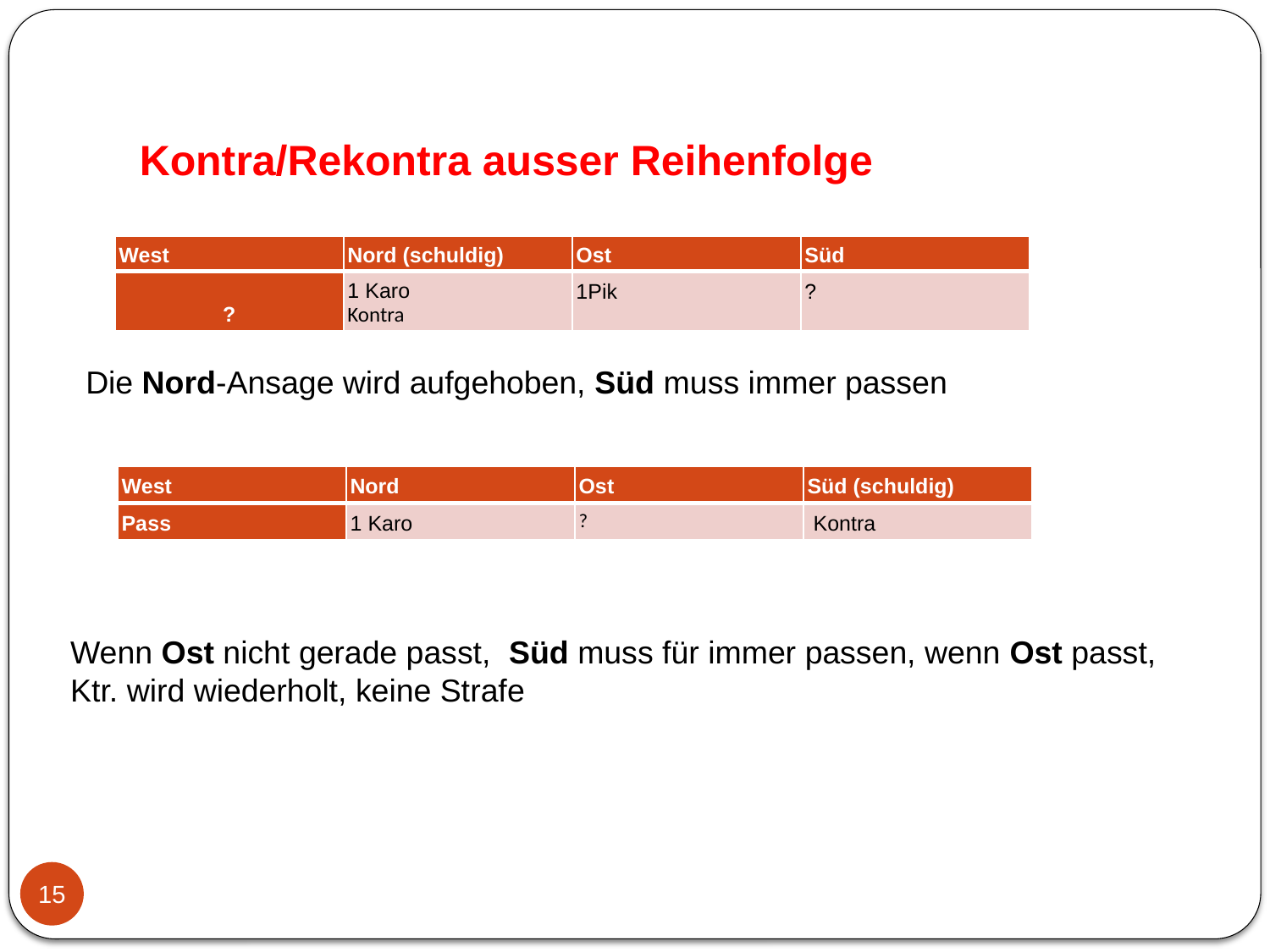

# Kontra/Rekontra ausser Reihenfolge

| West | Nord (schuldig) | Ost | Süd |
| --- | --- | --- | --- |
| ? | 1 Karo Kontra | 1Pik | ? |
Die Nord-Ansage wird aufgehoben, Süd muss immer passen
| West | Nord | Ost | Süd (schuldig) |
| --- | --- | --- | --- |
| Pass | 1 Karo | ? | Kontra |
Wenn Ost nicht gerade passt,  Süd muss für immer passen, wenn Ost passt,
Ktr. wird wiederholt, keine Strafe
15